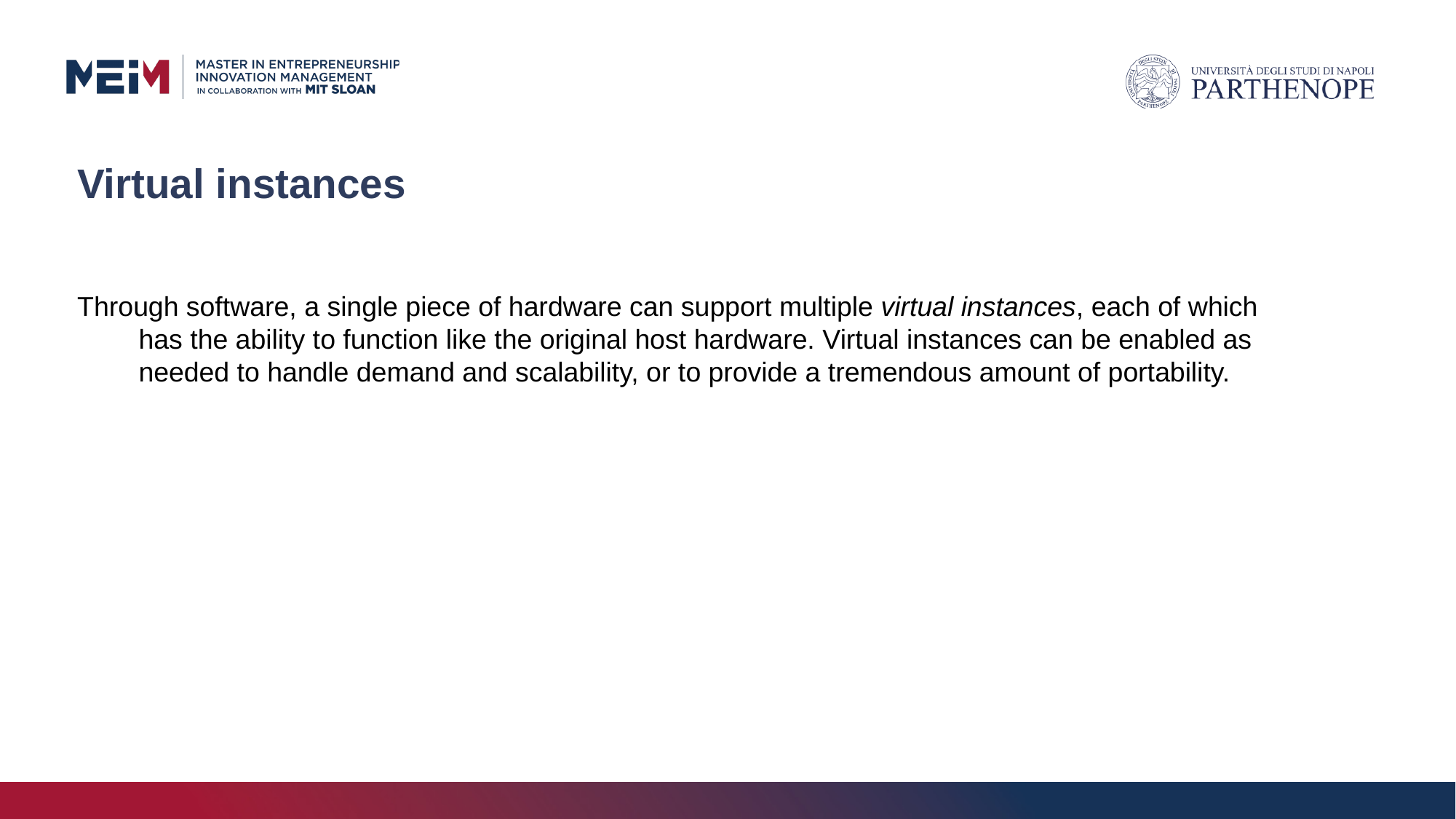

# Virtual instances
Through software, a single piece of hardware can support multiple virtual instances, each of which has the ability to function like the original host hardware. Virtual instances can be enabled as needed to handle demand and scalability, or to provide a tremendous amount of portability.